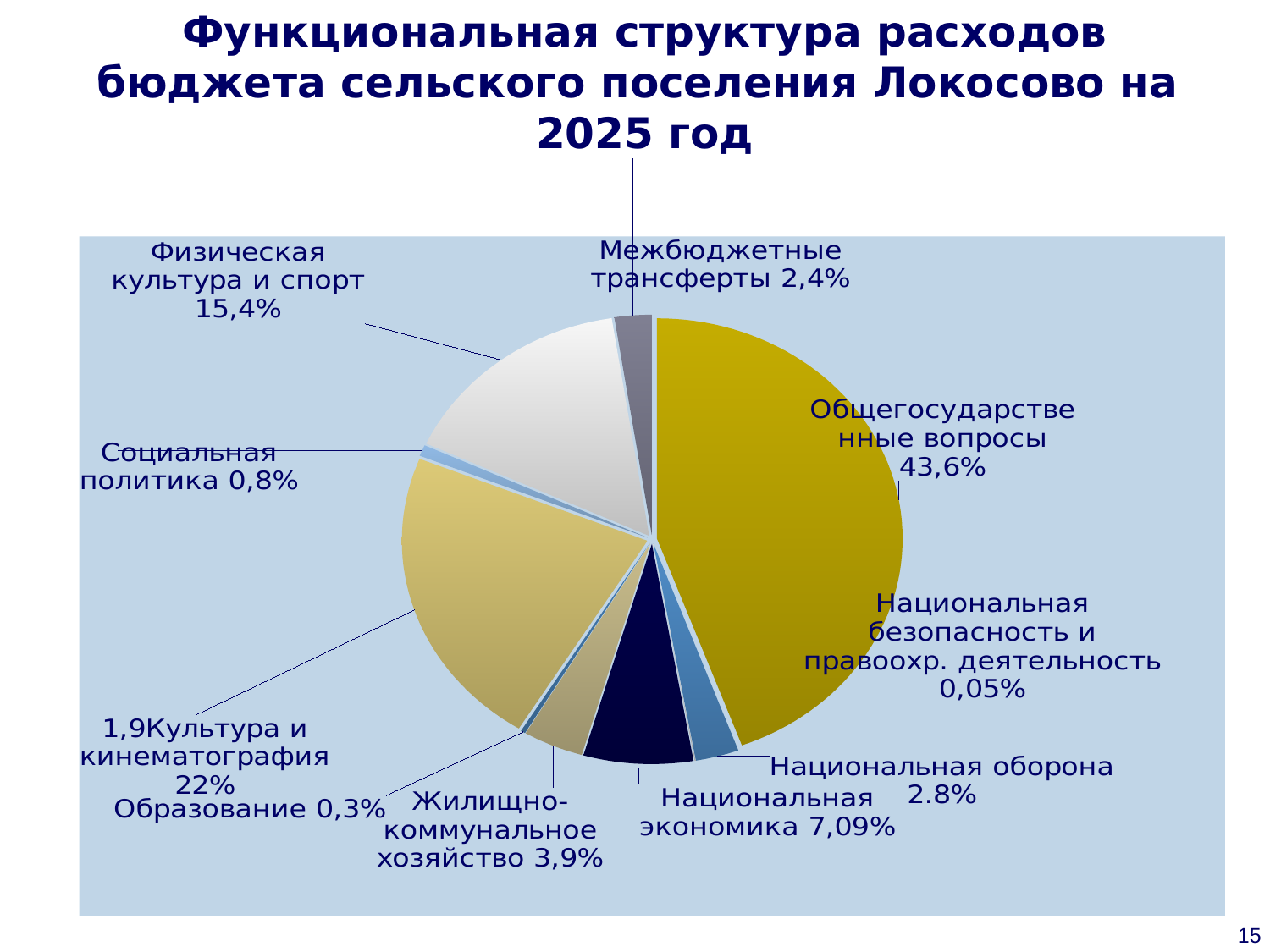

# Функциональная структура расходов бюджета сельского поселения Локосово на  2025 год

### Chart

| Category | Столбец1 |
|---|---|
| Общегосударственные вопросы | 0.43600000000000005 |
| Национальная оборона | 0.028 |
| Национальная безопасность и правоохр. деятельность | 0.0005000000000000001 |
| Национальная экономика | 0.07090000000000002 |
| Жилищно-коммунальное хозяйство | 0.03900000000000001 |
| Образование | 0.0030000000000000005 |
| Культура и кинематография | 0.21900000000000003 |
| Социальная политика | 0.008000000000000002 |
| Физическая культура и спорт | 0.15400000000000003 |
| Межбюджетные трансферты | 0.024 |
15